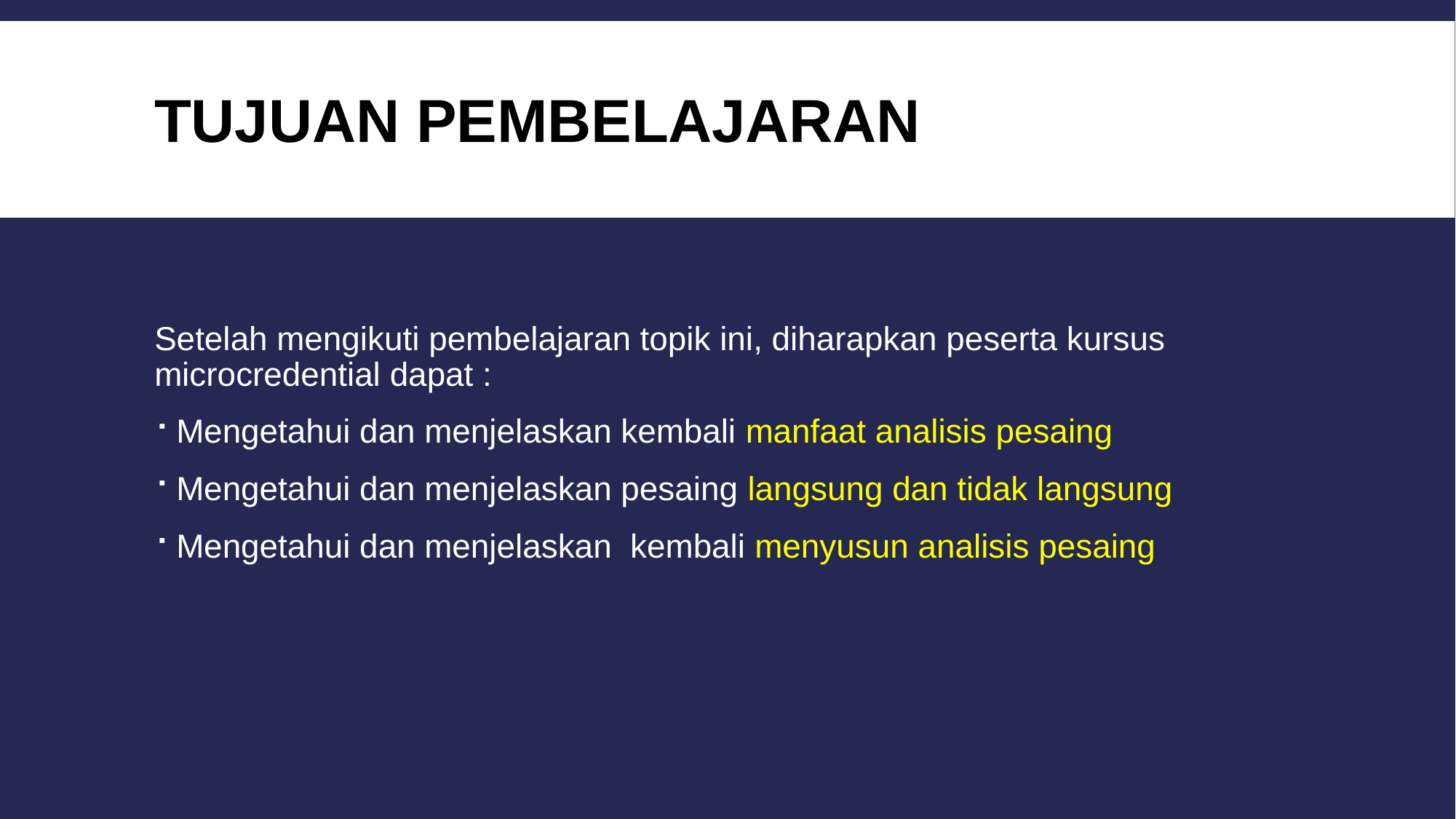

# Tujuan PEmbelajaran
Setelah mengikuti pembelajaran topik ini, diharapkan peserta kursus microcredential dapat :
Mengetahui dan menjelaskan kembali manfaat analisis pesaing
Mengetahui dan menjelaskan pesaing langsung dan tidak langsung
Mengetahui dan menjelaskan  kembali menyusun analisis pesaing